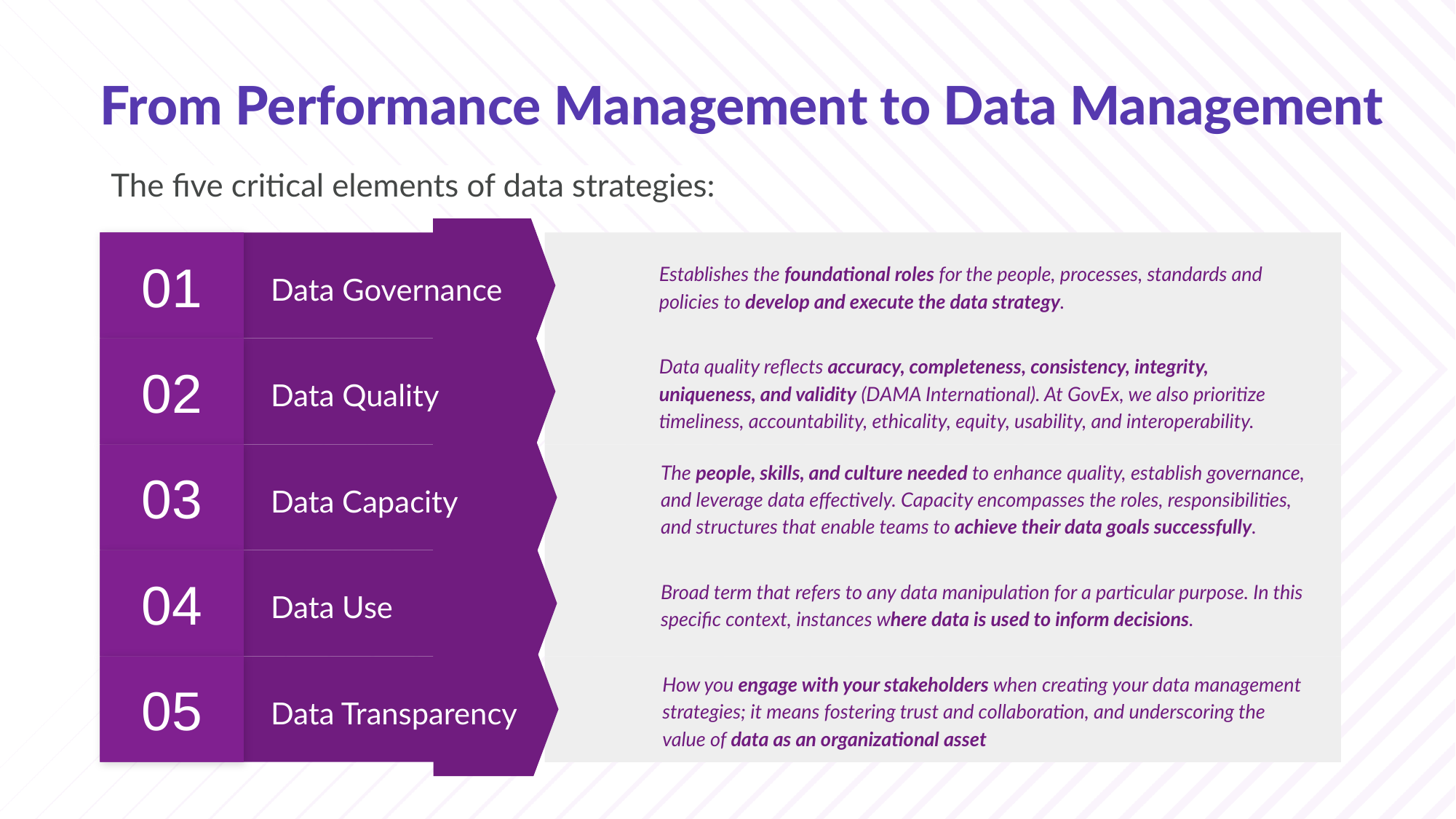

# From Performance Management to Data Management
The five critical elements of data strategies:

01
Establishes the foundational roles for the people, processes, standards and policies to develop and execute the data strategy.
Data Governance

02
Data quality reflects accuracy, completeness, consistency, integrity, uniqueness, and validity (DAMA International). At GovEx, we also prioritize timeliness, accountability, ethicality, equity, usability, and interoperability.
Data Quality

03
The people, skills, and culture needed to enhance quality, establish governance, and leverage data effectively. Capacity encompasses the roles, responsibilities, and structures that enable teams to achieve their data goals successfully.
Data Capacity

04
Broad term that refers to any data manipulation for a particular purpose. In this specific context, instances where data is used to inform decisions.
Data Use

05
How you engage with your stakeholders when creating your data management strategies; it means fostering trust and collaboration, and underscoring the value of data as an organizational asset
Data Transparency